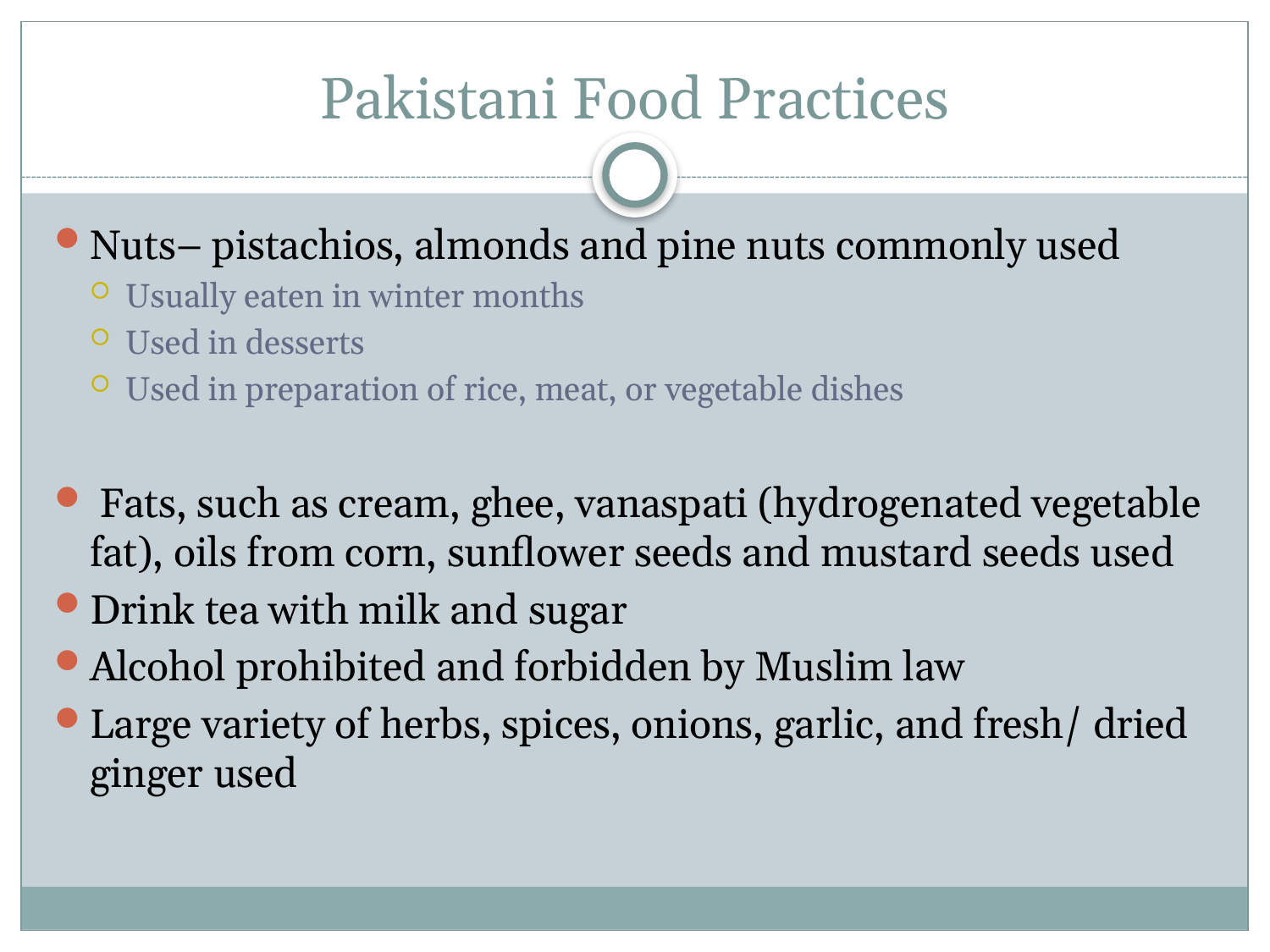

# Pakistani Food Practices
Nuts– pistachios, almonds and pine nuts commonly used
Usually eaten in winter months
Used in desserts
Used in preparation of rice, meat, or vegetable dishes

 Fats, such as cream, ghee, vanaspati (hydrogenated vegetable fat), oils from corn, sunflower seeds and mustard seeds used
Drink tea with milk and sugar
Alcohol prohibited and forbidden by Muslim law
Large variety of herbs, spices, onions, garlic, and fresh/ dried ginger used